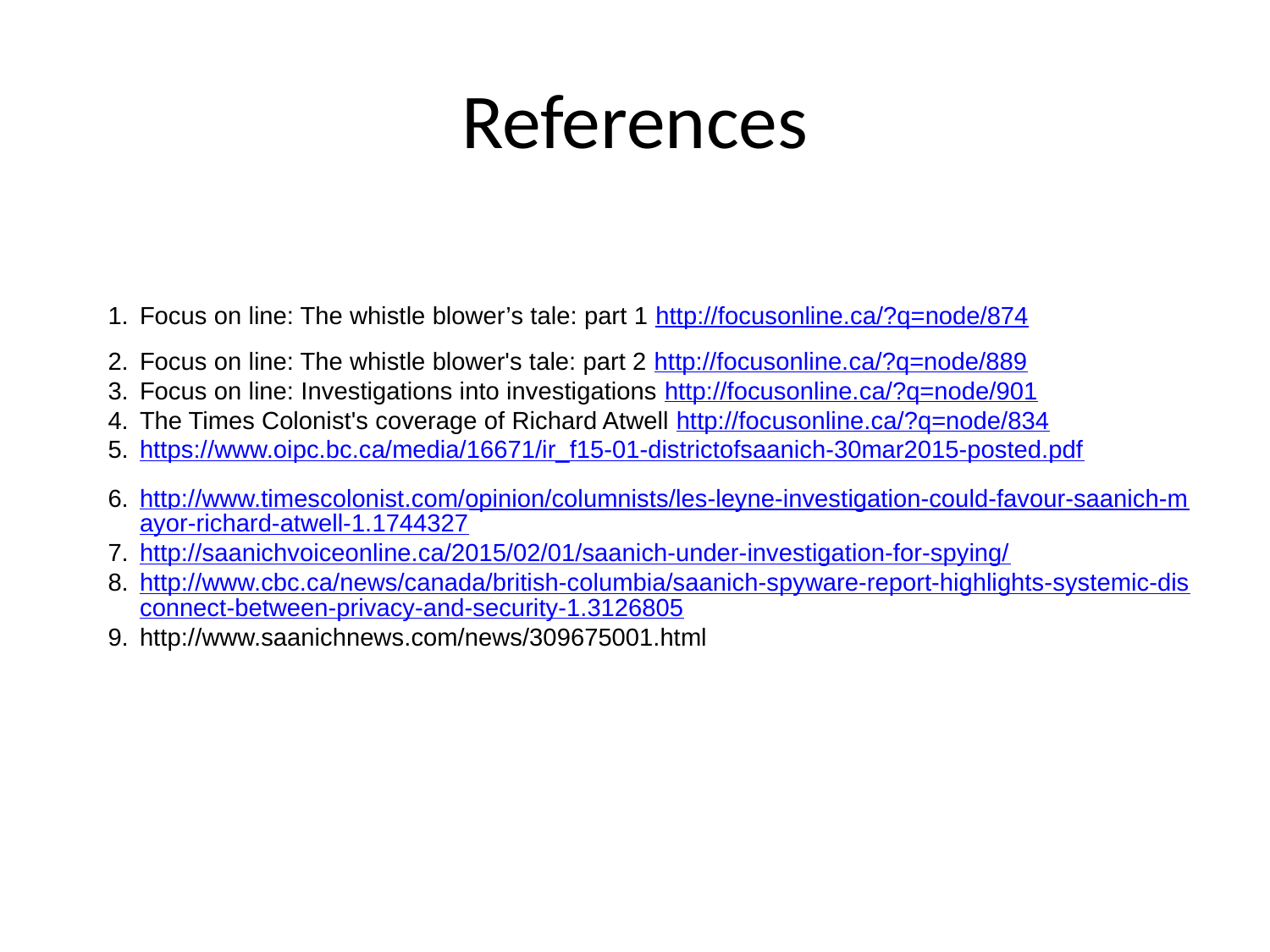

# References

Focus on line: The whistle blower’s tale: part 1 http://focusonline.ca/?q=node/874
Focus on line: The whistle blower's tale: part 2 http://focusonline.ca/?q=node/889
Focus on line: Investigations into investigations http://focusonline.ca/?q=node/901
The Times Colonist's coverage of Richard Atwell http://focusonline.ca/?q=node/834
https://www.oipc.bc.ca/media/16671/ir_f15-01-districtofsaanich-30mar2015-posted.pdf
http://www.timescolonist.com/opinion/columnists/les-leyne-investigation-could-favour-saanich-mayor-richard-atwell-1.1744327
http://saanichvoiceonline.ca/2015/02/01/saanich-under-investigation-for-spying/
http://www.cbc.ca/news/canada/british-columbia/saanich-spyware-report-highlights-systemic-disconnect-between-privacy-and-security-1.3126805
http://www.saanichnews.com/news/309675001.html